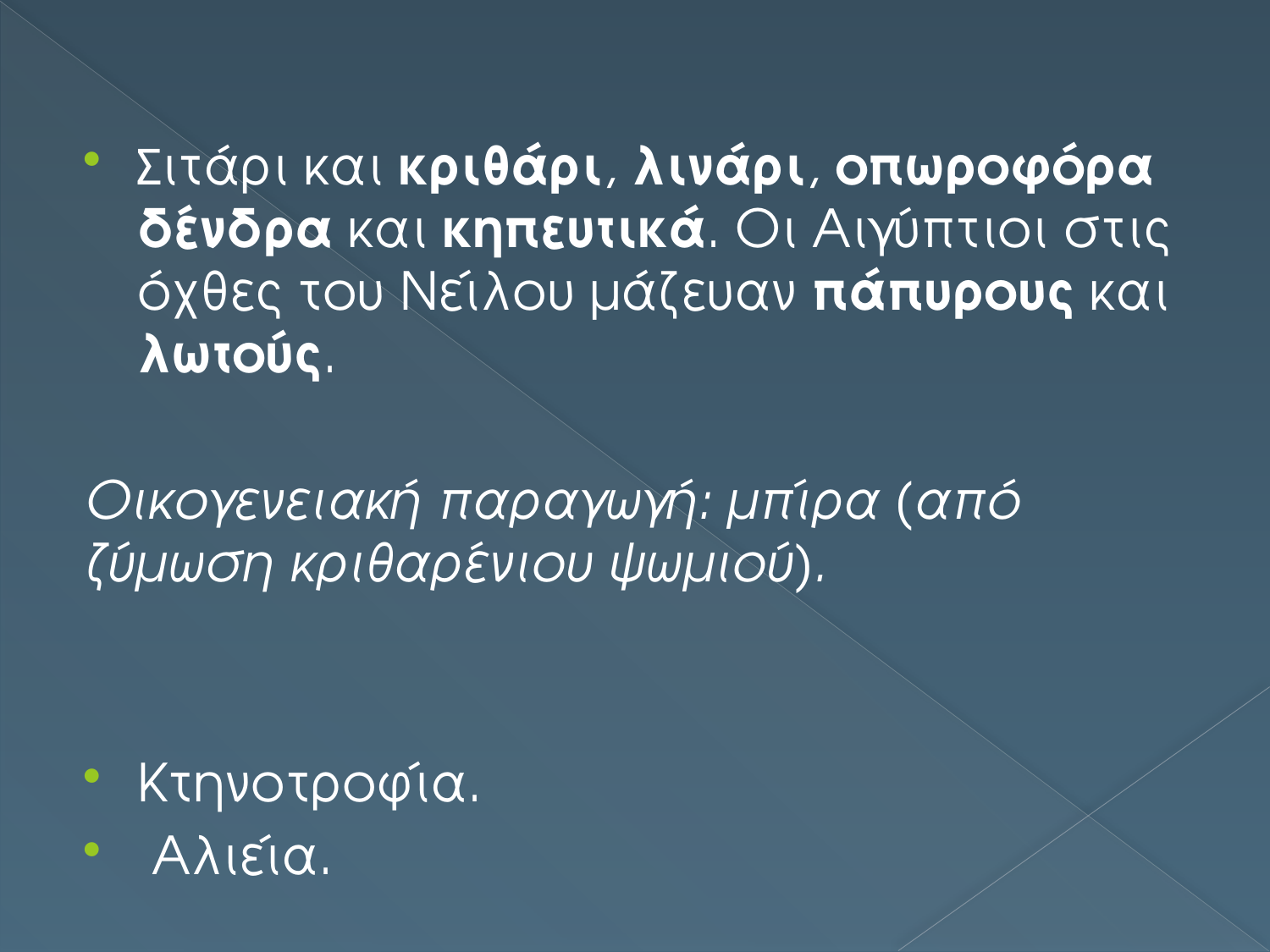

Σιτάρι και κριθάρι, λινάρι, οπωροφόρα δένδρα και κηπευτικά. Οι Αιγύπτιοι στις όχθες του Νείλου μάζευαν πάπυρους και λωτούς.

Οικογενειακή παραγωγή: μπίρα (από ζύμωση κριθαρένιου ψωμιού).

Κτηνοτροφία.
 Αλιεία.